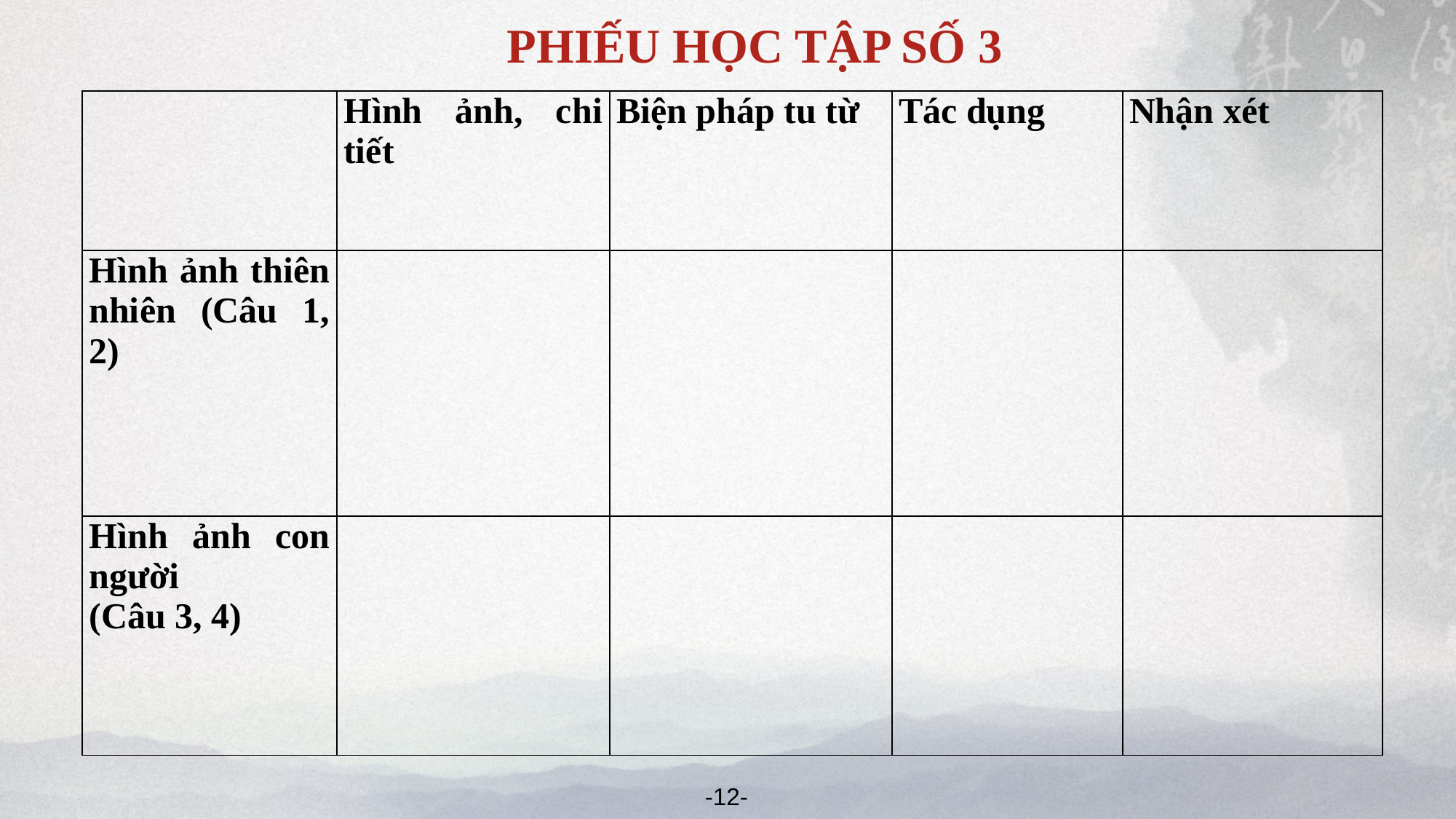

PHIẾU HỌC TẬP SỐ 3
|  | Hình ảnh, chi tiết | Biện pháp tu từ | Tác dụng | Nhận xét |
| --- | --- | --- | --- | --- |
| Hình ảnh thiên nhiên (Câu 1, 2) |  |  |  |  |
| Hình ảnh con người (Câu 3, 4) |  |  |  |  |